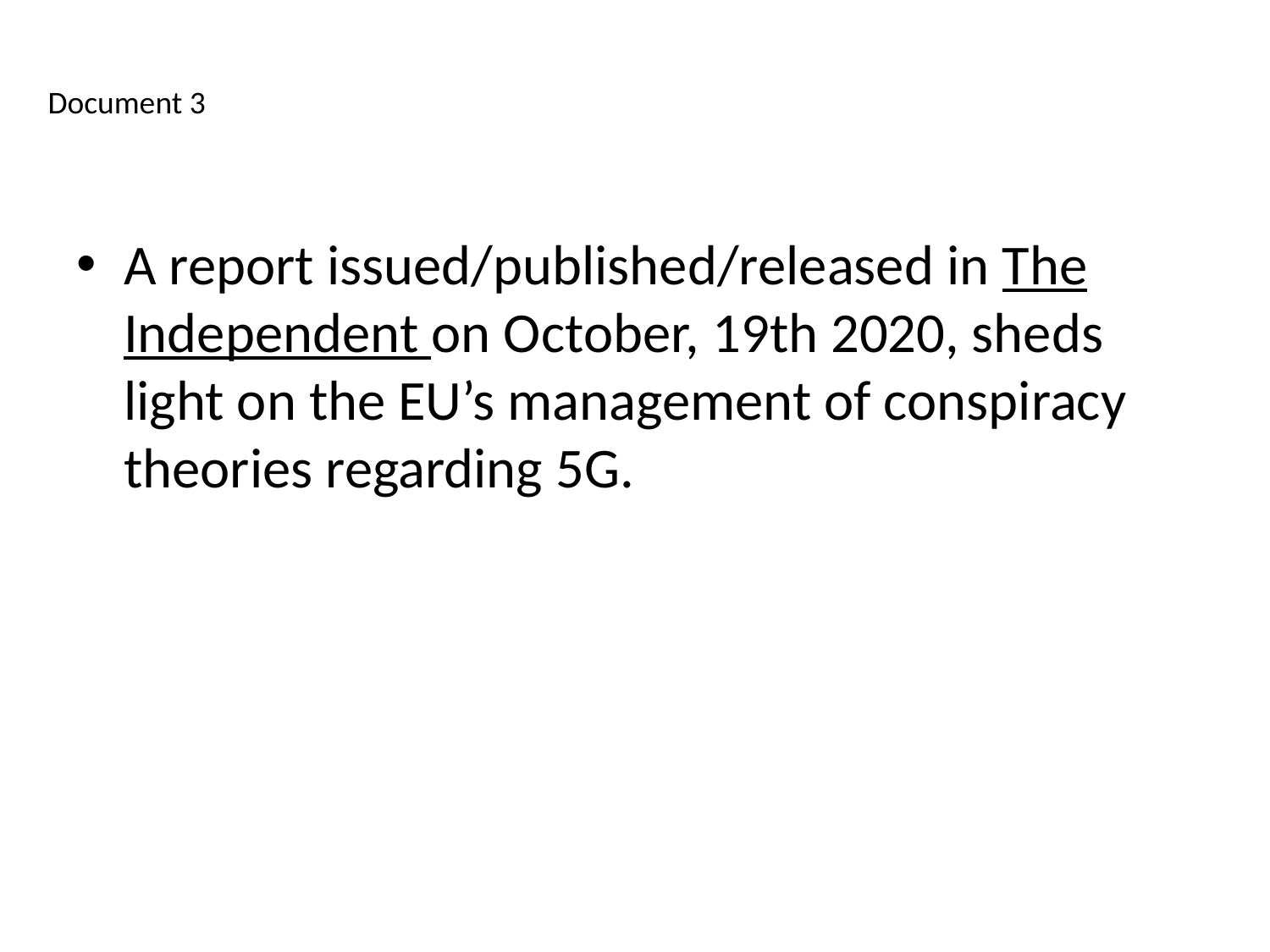

#
Document 3
A report issued/published/released in The Independent on October, 19th 2020, sheds light on the EU’s management of conspiracy theories regarding 5G.